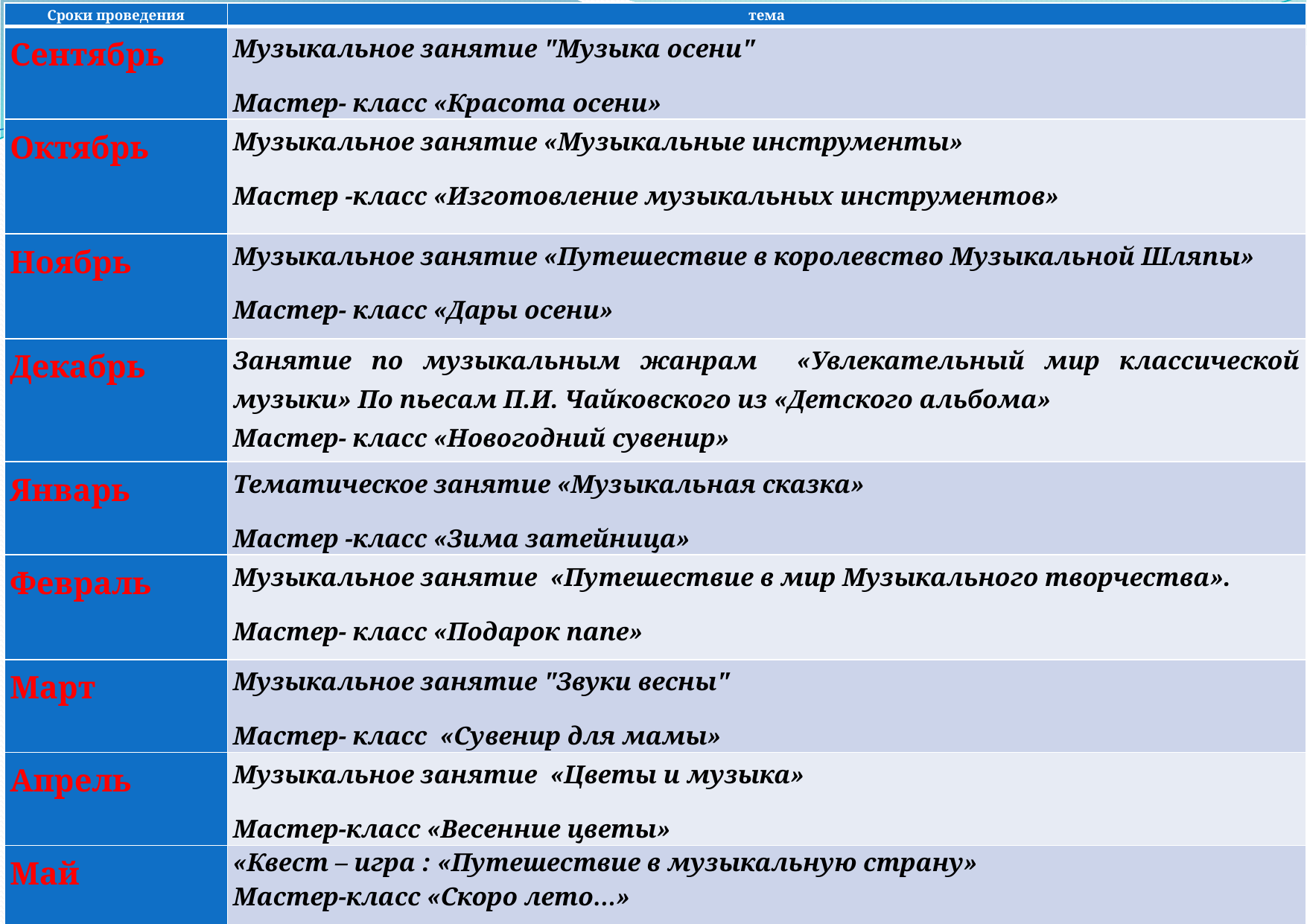

| Сроки проведения | тема |
| --- | --- |
| Сентябрь | Музыкальное занятие "Музыка осени" Мастер- класс «Красота осени» |
| Октябрь | Музыкальное занятие «Музыкальные инструменты» Мастер -класс «Изготовление музыкальных инструментов» |
| Ноябрь | Музыкальное занятие «Путешествие в королевство Музыкальной Шляпы» Мастер- класс «Дары осени» |
| Декабрь | Занятие по музыкальным жанрам «Увлекательный мир классической музыки» По пьесам П.И. Чайковского из «Детского альбома» Мастер- класс «Новогодний сувенир» |
| Январь | Тематическое занятие «Музыкальная сказка» Мастер -класс «Зима затейница» |
| Февраль | Музыкальное занятие «Путешествие в мир Музыкального творчества». Мастер- класс «Подарок папе» |
| Март | Музыкальное занятие "Звуки весны" Мастер- класс «Сувенир для мамы» |
| Апрель | Музыкальное занятие «Цветы и музыка» Мастер-класс «Весенние цветы» |
| Май | «Квест – игра : «Путешествие в музыкальную страну» Мастер-класс «Скоро лето…» |